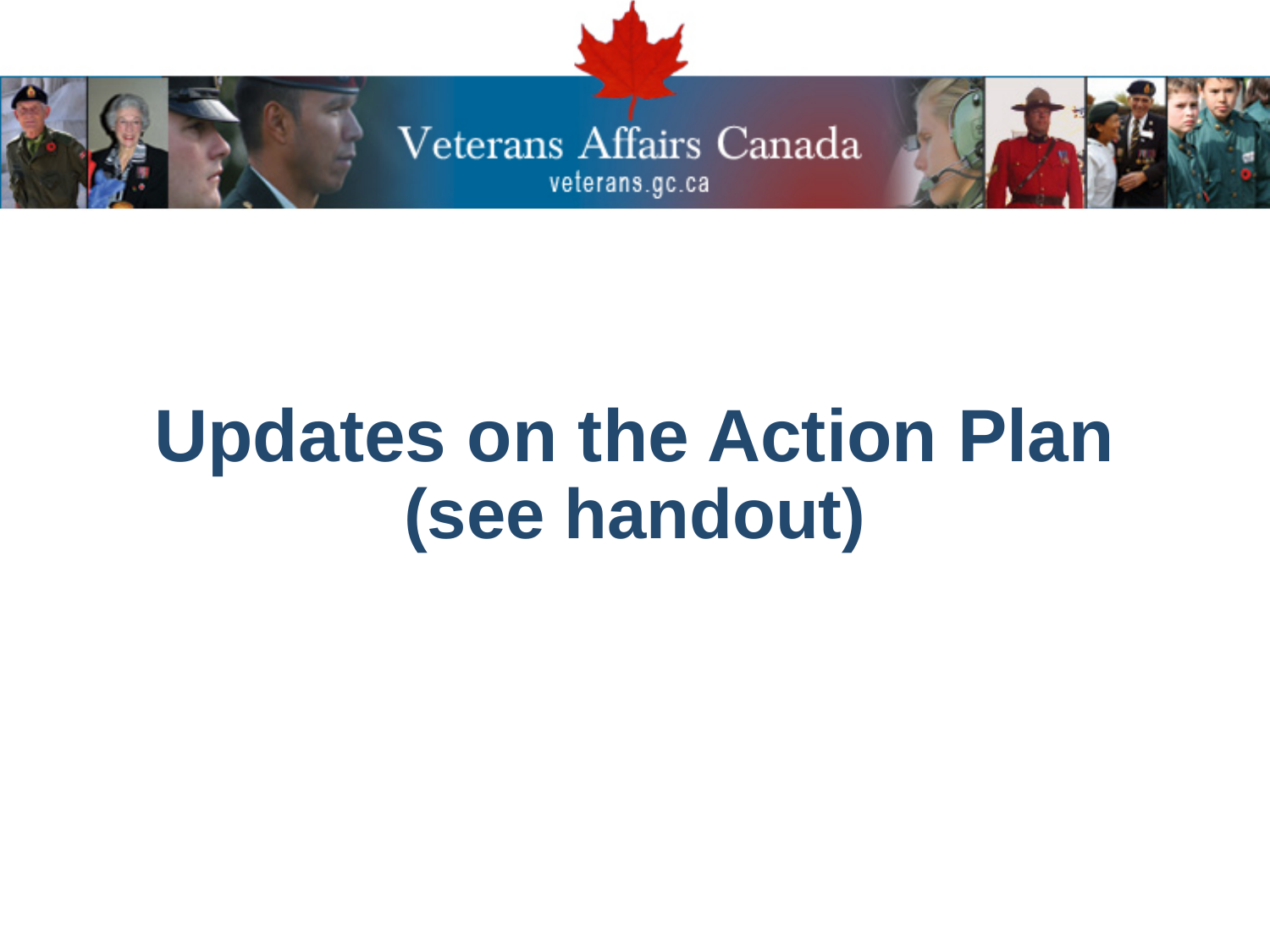

# Updates on the Action Plan (see handout)